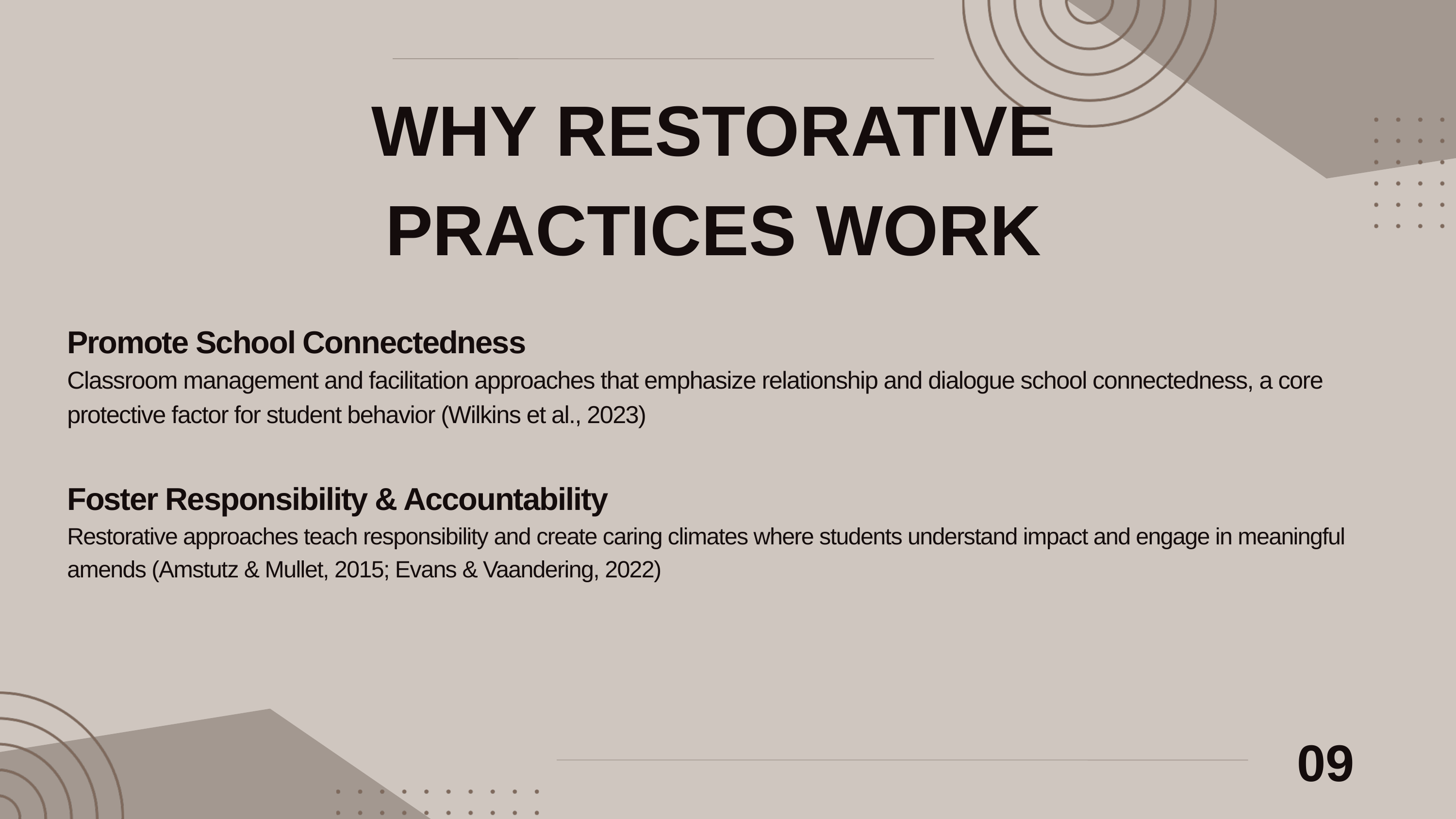

WHY RESTORATIVE
PRACTICES WORK

Promote School Connectedness
Classroom management and facilitation approaches that emphasize relationship and dialogue school connectedness, a core protective factor for student behavior (Wilkins et al., 2023)

Foster Responsibility & Accountability
Restorative approaches teach responsibility and create caring climates where students understand impact and engage in meaningful amends (Amstutz & Mullet, 2015; Evans & Vaandering, 2022)

09